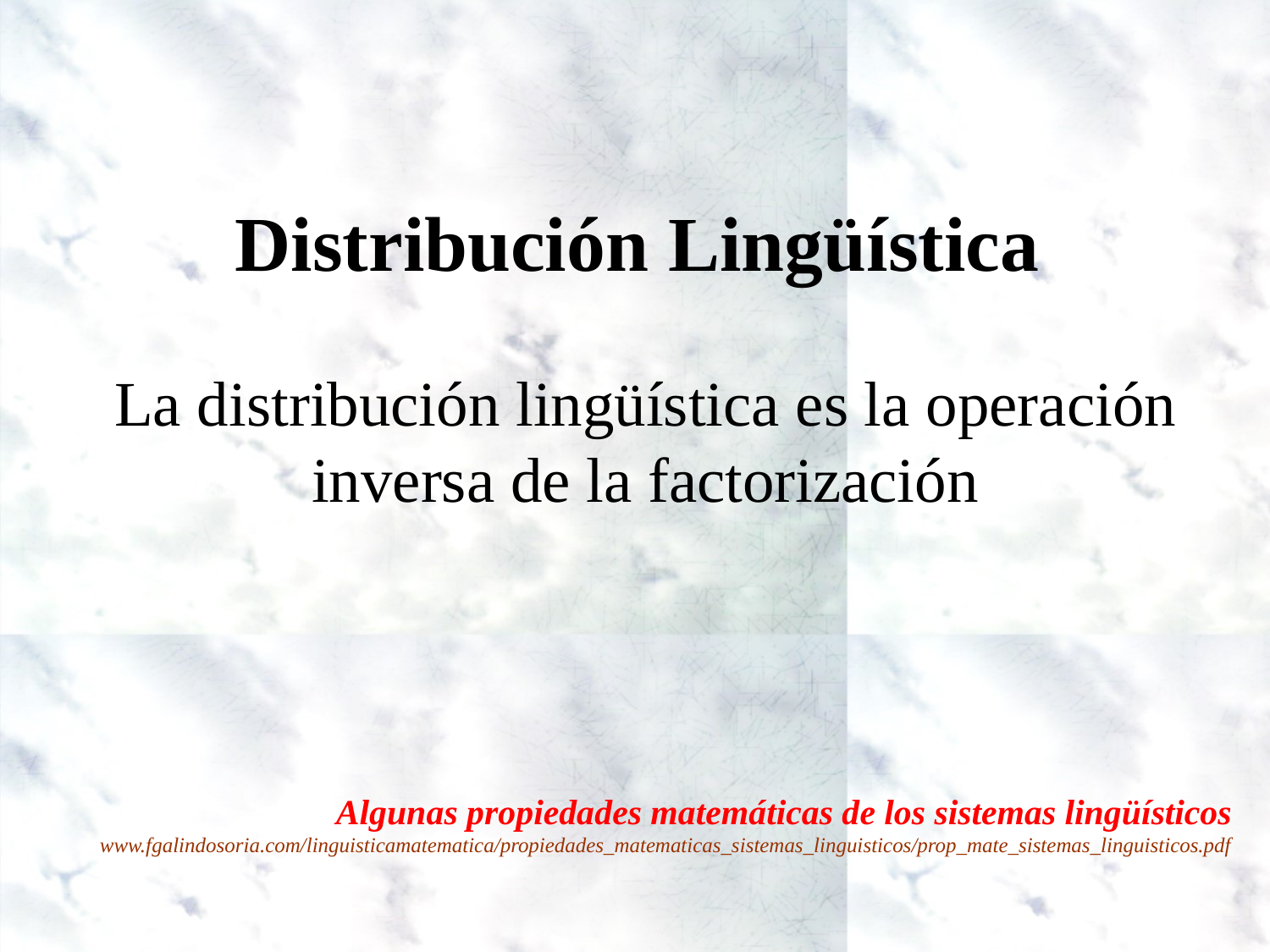

# Distribución Lingüística La distribución lingüística es la operación inversa de la factorización
Algunas propiedades matemáticas de los sistemas lingüísticos
www.fgalindosoria.com/linguisticamatematica/propiedades_matematicas_sistemas_linguisticos/prop_mate_sistemas_linguisticos.pdf